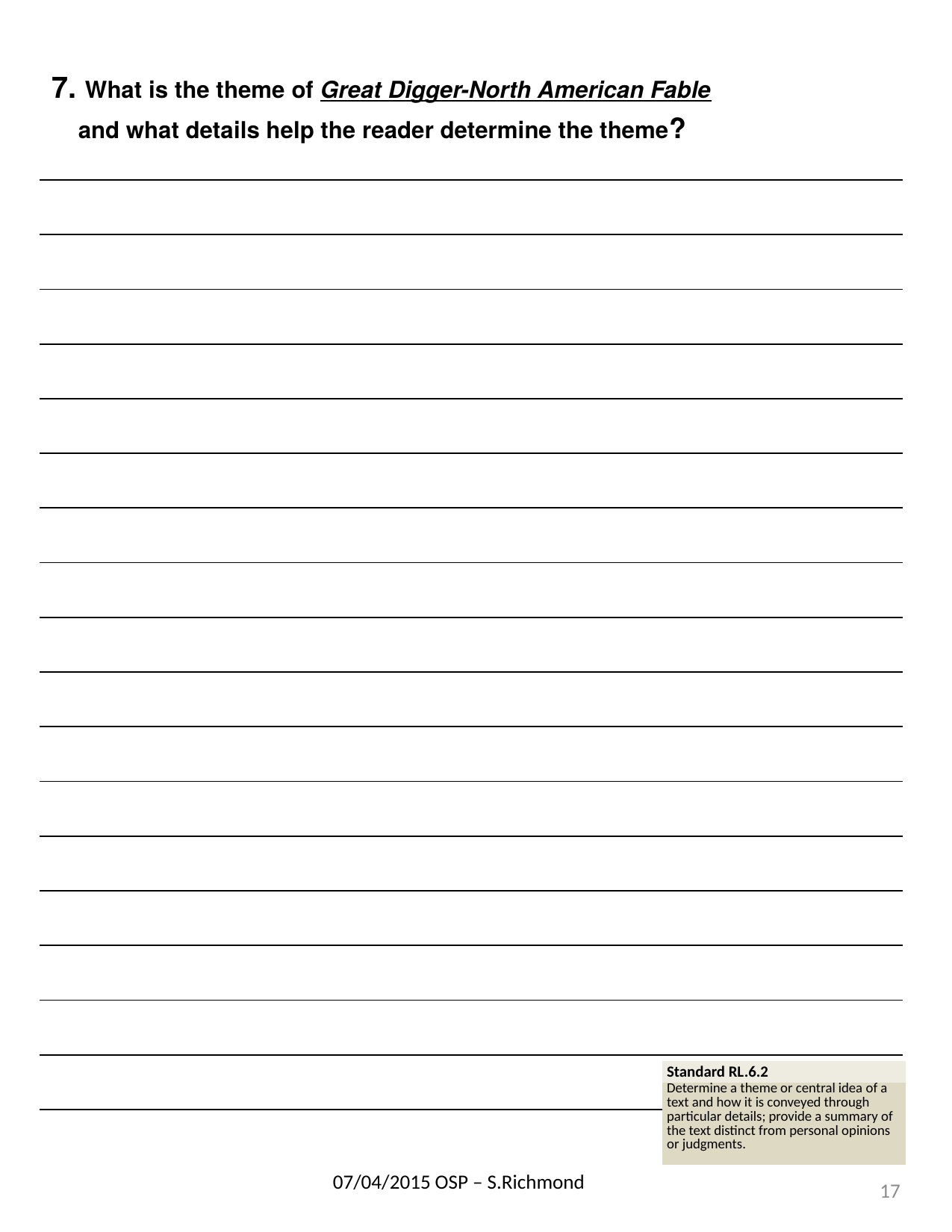

| 7. What is the theme of Great Digger-North American Fable and what details help the reader determine the theme? |
| --- |
|  |
|  |
|  |
|  |
|  |
|  |
|  |
|  |
|  |
|  |
|  |
|  |
|  |
|  |
|  |
|  |
|  |
| Standard RL.6.2 |
| --- |
| Determine a theme or central idea of a text and how it is conveyed through particular details; provide a summary of the text distinct from personal opinions or judgments. |
17